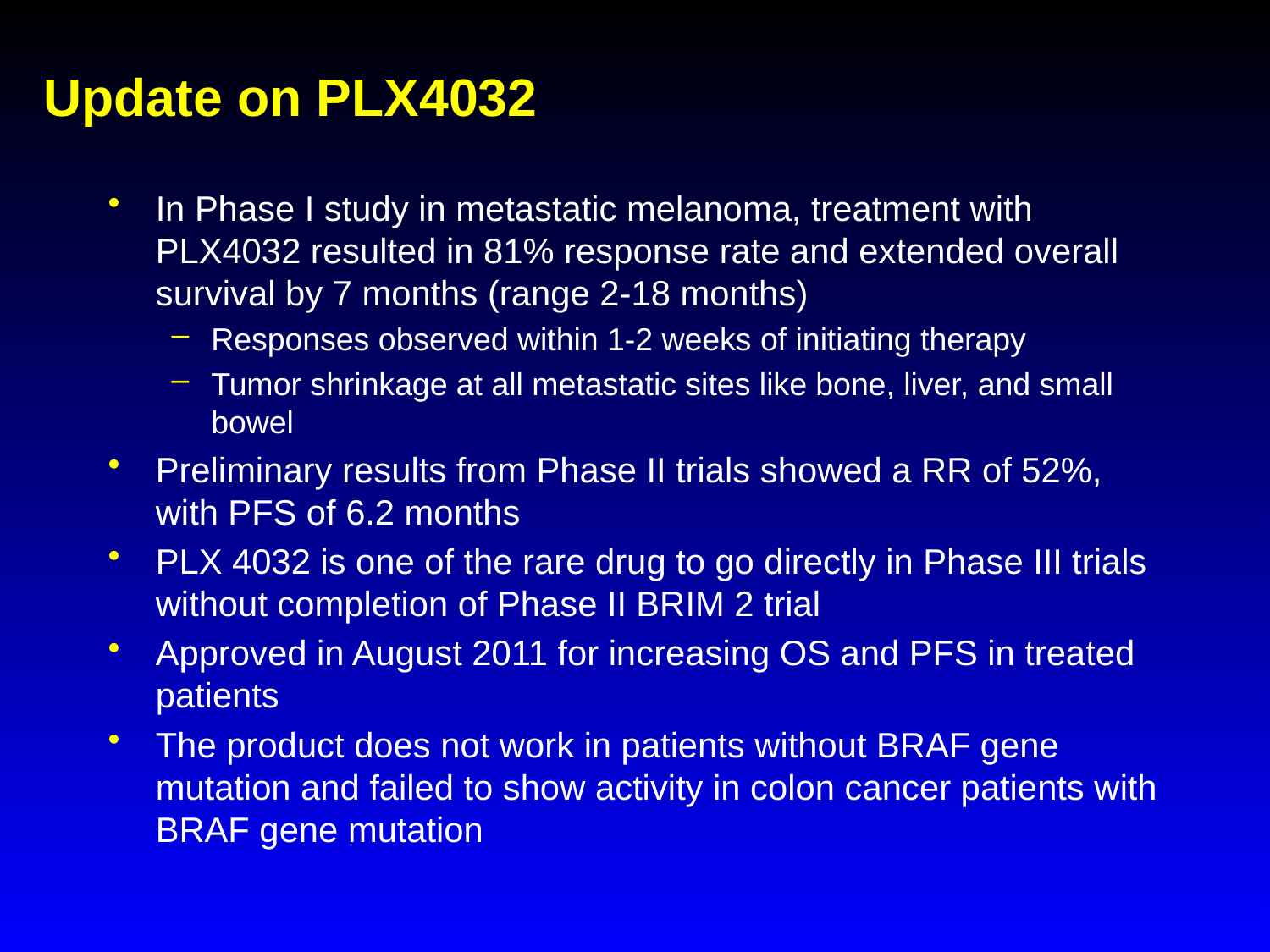

# Update on PLX4032
In Phase I study in metastatic melanoma, treatment with PLX4032 resulted in 81% response rate and extended overall survival by 7 months (range 2-18 months)
Responses observed within 1-2 weeks of initiating therapy
Tumor shrinkage at all metastatic sites like bone, liver, and small bowel
Preliminary results from Phase II trials showed a RR of 52%, with PFS of 6.2 months
PLX 4032 is one of the rare drug to go directly in Phase III trials without completion of Phase II BRIM 2 trial
Approved in August 2011 for increasing OS and PFS in treated patients
The product does not work in patients without BRAF gene mutation and failed to show activity in colon cancer patients with BRAF gene mutation